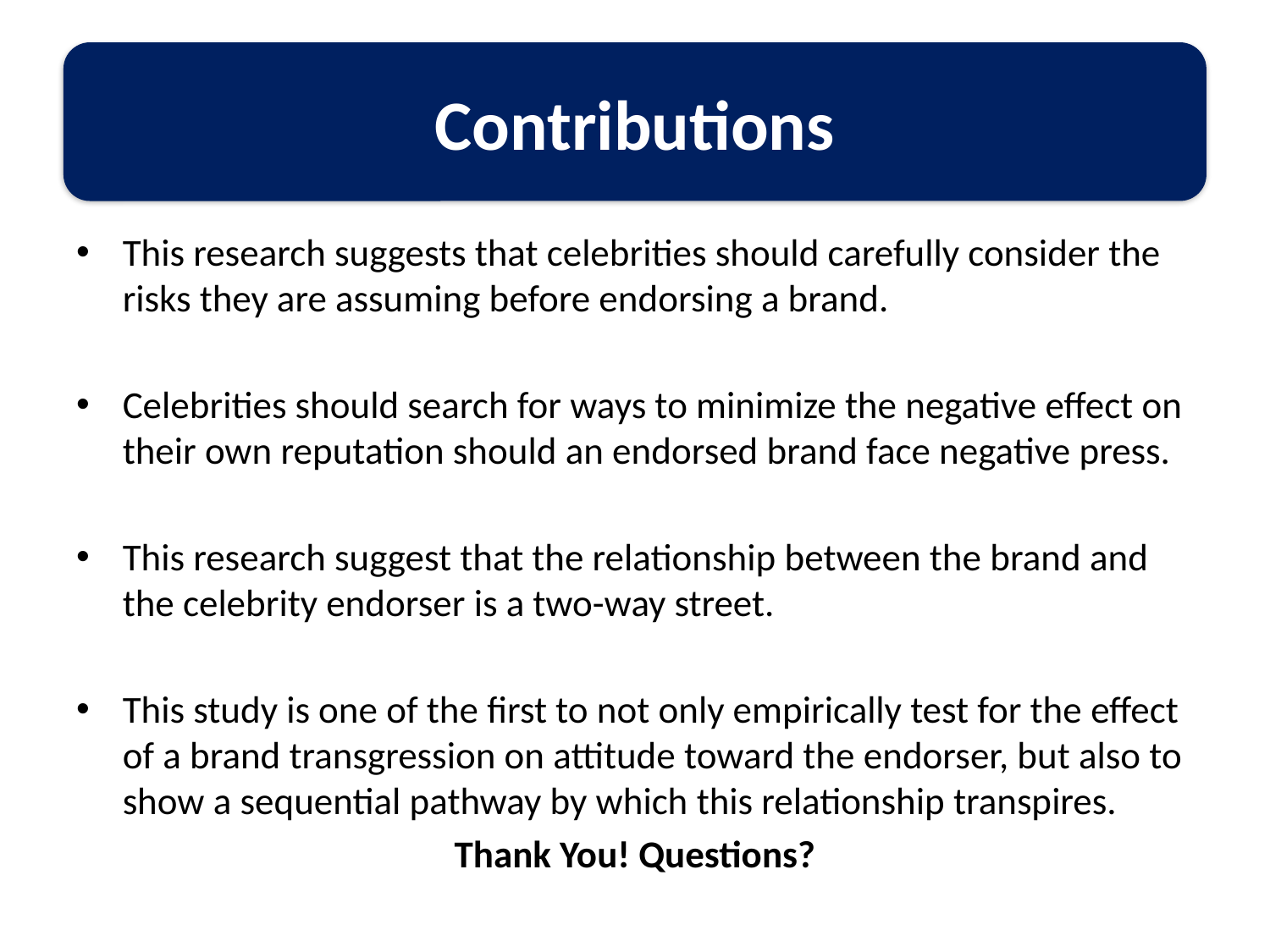

# Ball
Contributions
This research suggests that celebrities should carefully consider the risks they are assuming before endorsing a brand.

Celebrities should search for ways to minimize the negative effect on their own reputation should an endorsed brand face negative press.

This research suggest that the relationship between the brand and the celebrity endorser is a two-way street.

This study is one of the first to not only empirically test for the effect of a brand transgression on attitude toward the endorser, but also to show a sequential pathway by which this relationship transpires.
Thank You! Questions?